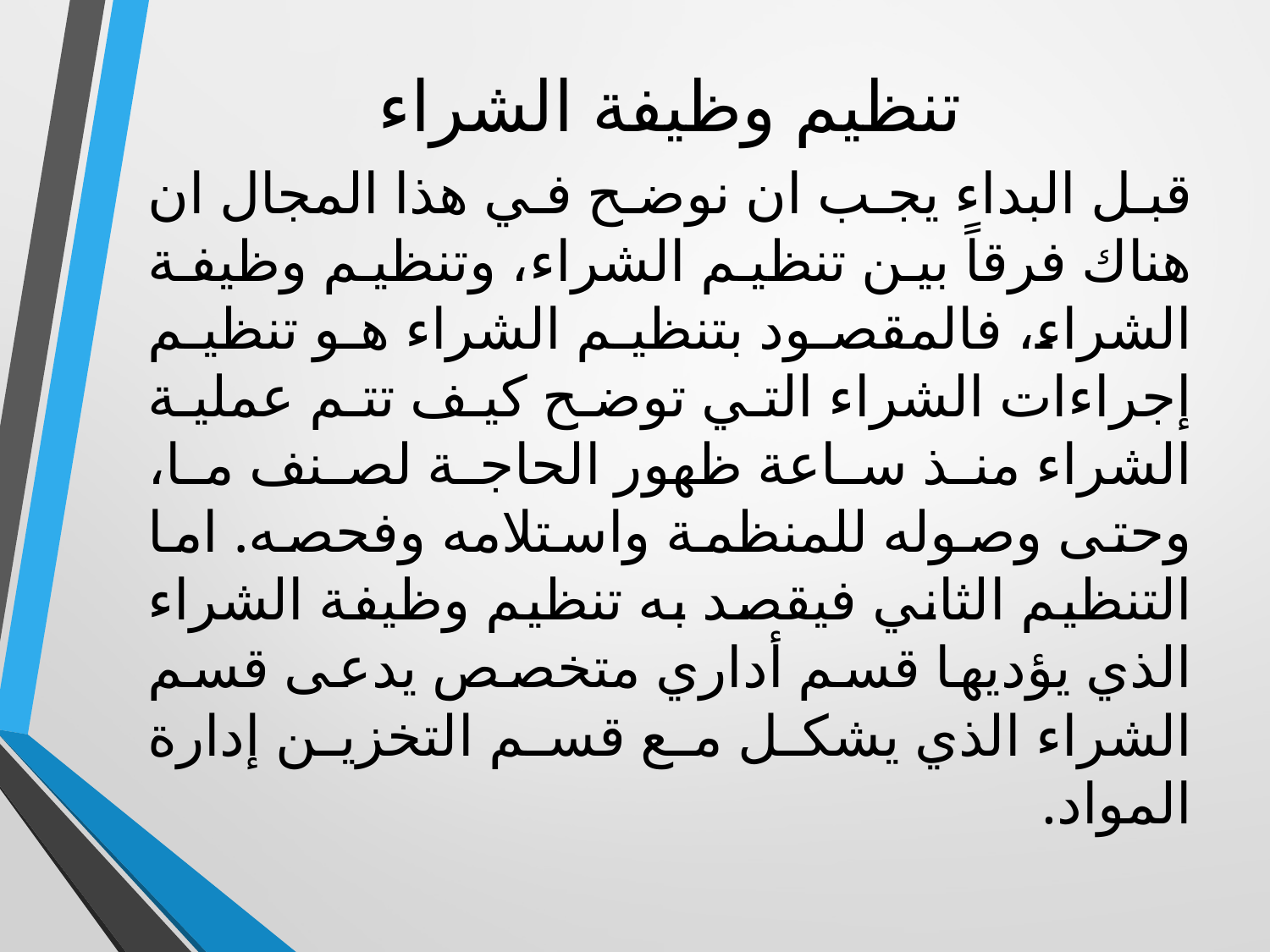

# تنظيم وظيفة الشراء
قبل البداء يجب ان نوضح في هذا المجال ان هناك فرقاً بين تنظيم الشراء، وتنظيم وظيفة الشراء، فالمقصود بتنظيم الشراء هو تنظيم إجراءات الشراء التي توضح كيف تتم عملية الشراء منذ ساعة ظهور الحاجة لصنف ما، وحتى وصوله للمنظمة واستلامه وفحصه. اما التنظيم الثاني فيقصد به تنظيم وظيفة الشراء الذي يؤديها قسم أداري متخصص يدعى قسم الشراء الذي يشكل مع قسم التخزين إدارة المواد.